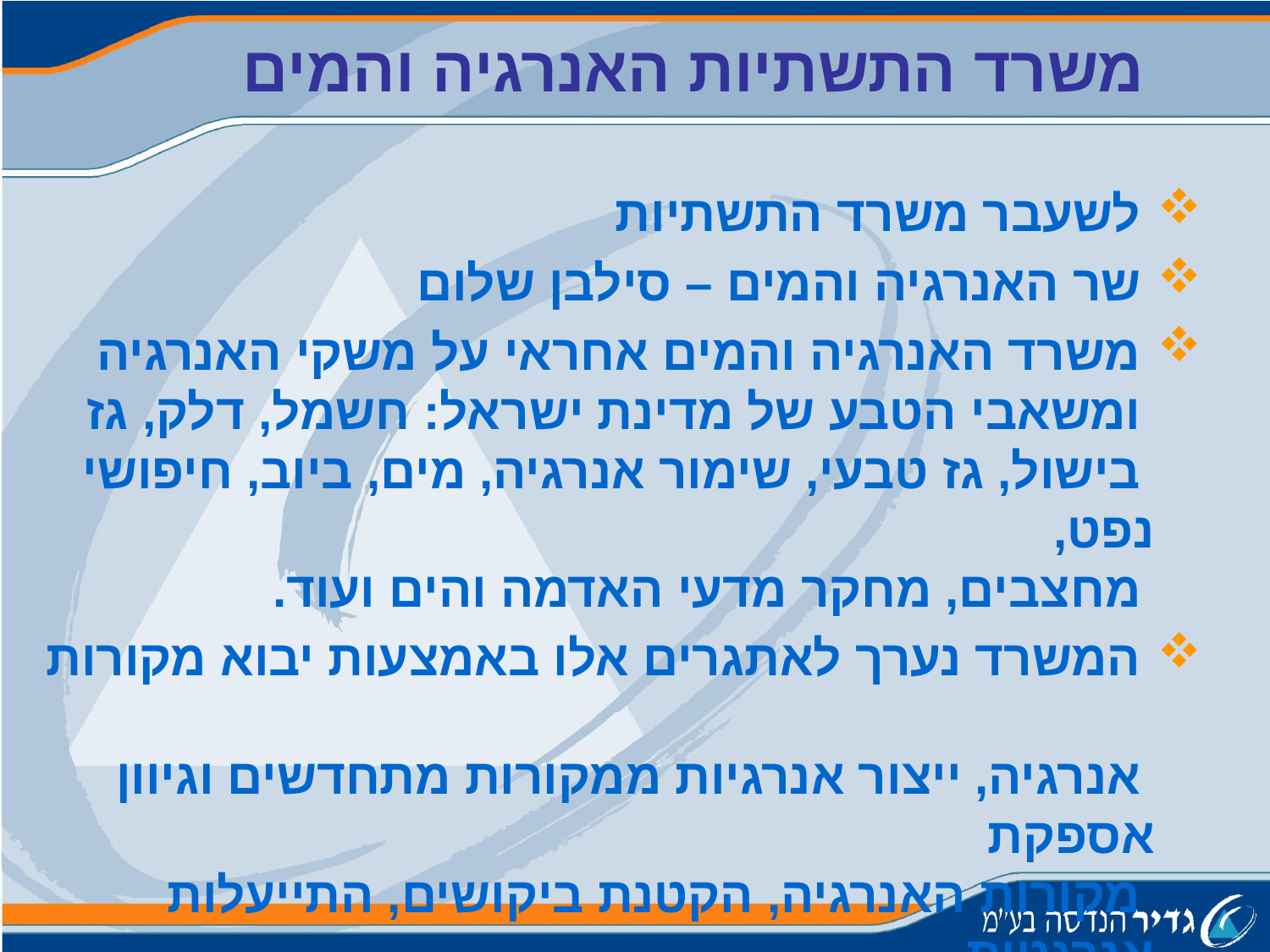

משרד התשתיות האנרגיה והמים
 לשעבר משרד התשתיות
 שר האנרגיה והמים – סילבן שלום
 משרד האנרגיה והמים אחראי על משקי האנרגיה
 ומשאבי הטבע של מדינת ישראל: חשמל, דלק, גז
 בישול, גז טבעי, שימור אנרגיה, מים, ביוב, חיפושי נפט,
 מחצבים, מחקר מדעי האדמה והים ועוד.
 המשרד נערך לאתגרים אלו באמצעות יבוא מקורות
 אנרגיה, ייצור אנרגיות ממקורות מתחדשים וגיוון אספקת
 מקורות האנרגיה, הקטנת ביקושים, התייעלות אנרגטית,
 חוקים ותקנות.